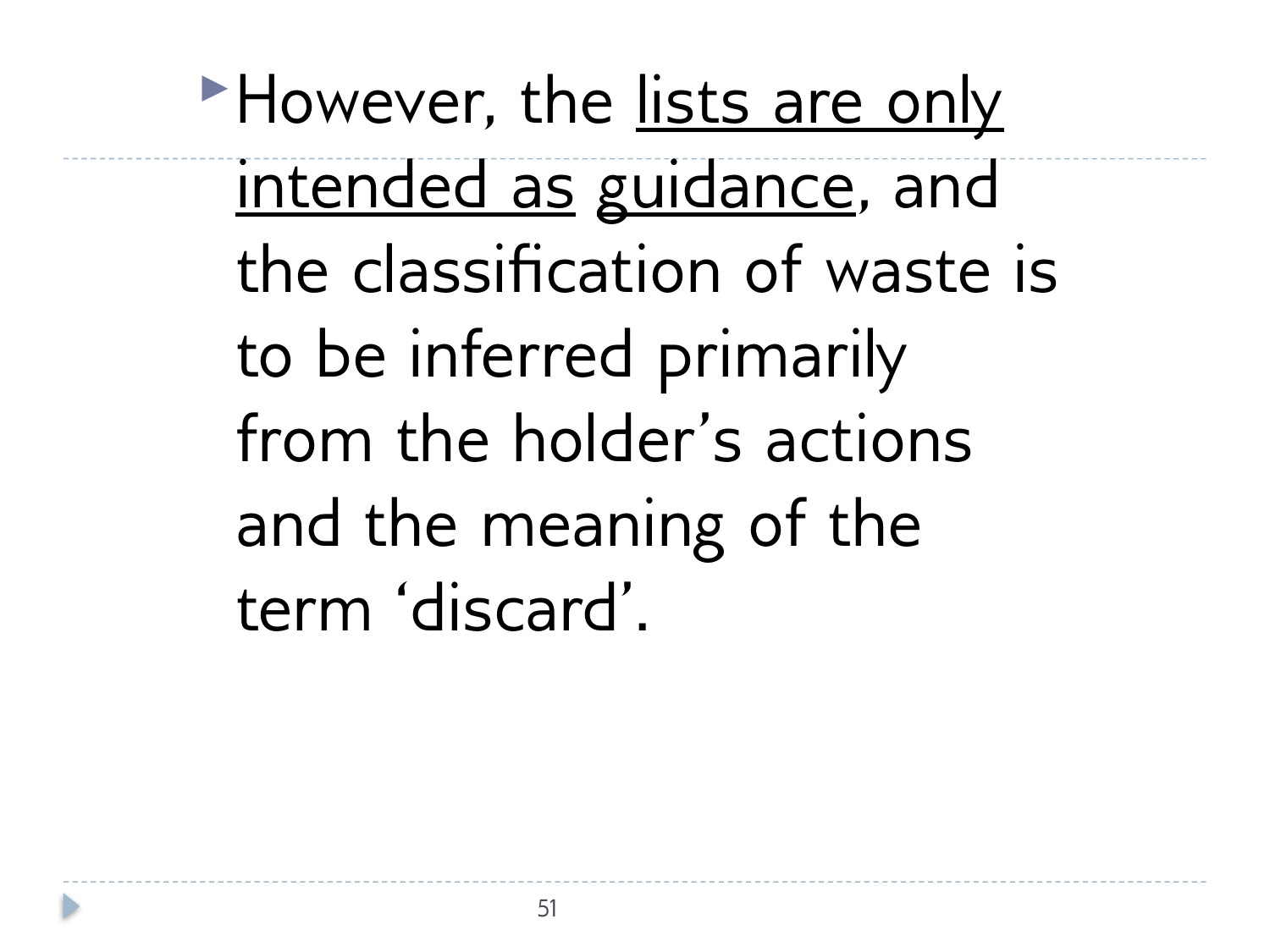

However, the lists are only intended as guidance, and the classification of waste is to be inferred primarily from the holder’s actions and the meaning of the term ‘discard’.

#
51